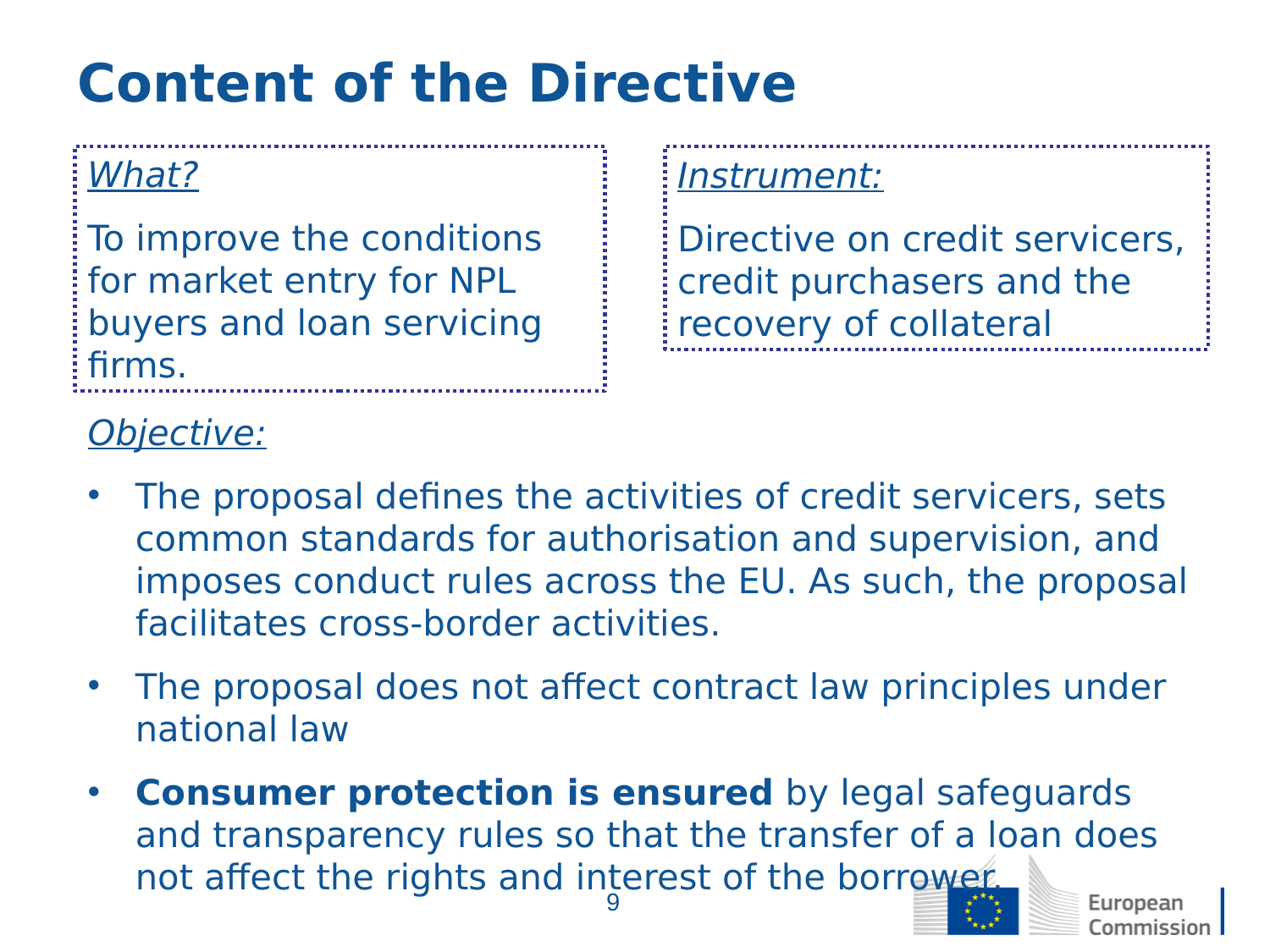

# Content of the Directive
What?
To improve the conditions for market entry for NPL buyers and loan servicing firms.
Instrument:
Directive on credit servicers, credit purchasers and the recovery of collateral
Objective:
The proposal defines the activities of credit servicers, sets common standards for authorisation and supervision, and imposes conduct rules across the EU. As such, the proposal facilitates cross-border activities.
The proposal does not affect contract law principles under national law
Consumer protection is ensured by legal safeguards and transparency rules so that the transfer of a loan does not affect the rights and interest of the borrower.
9